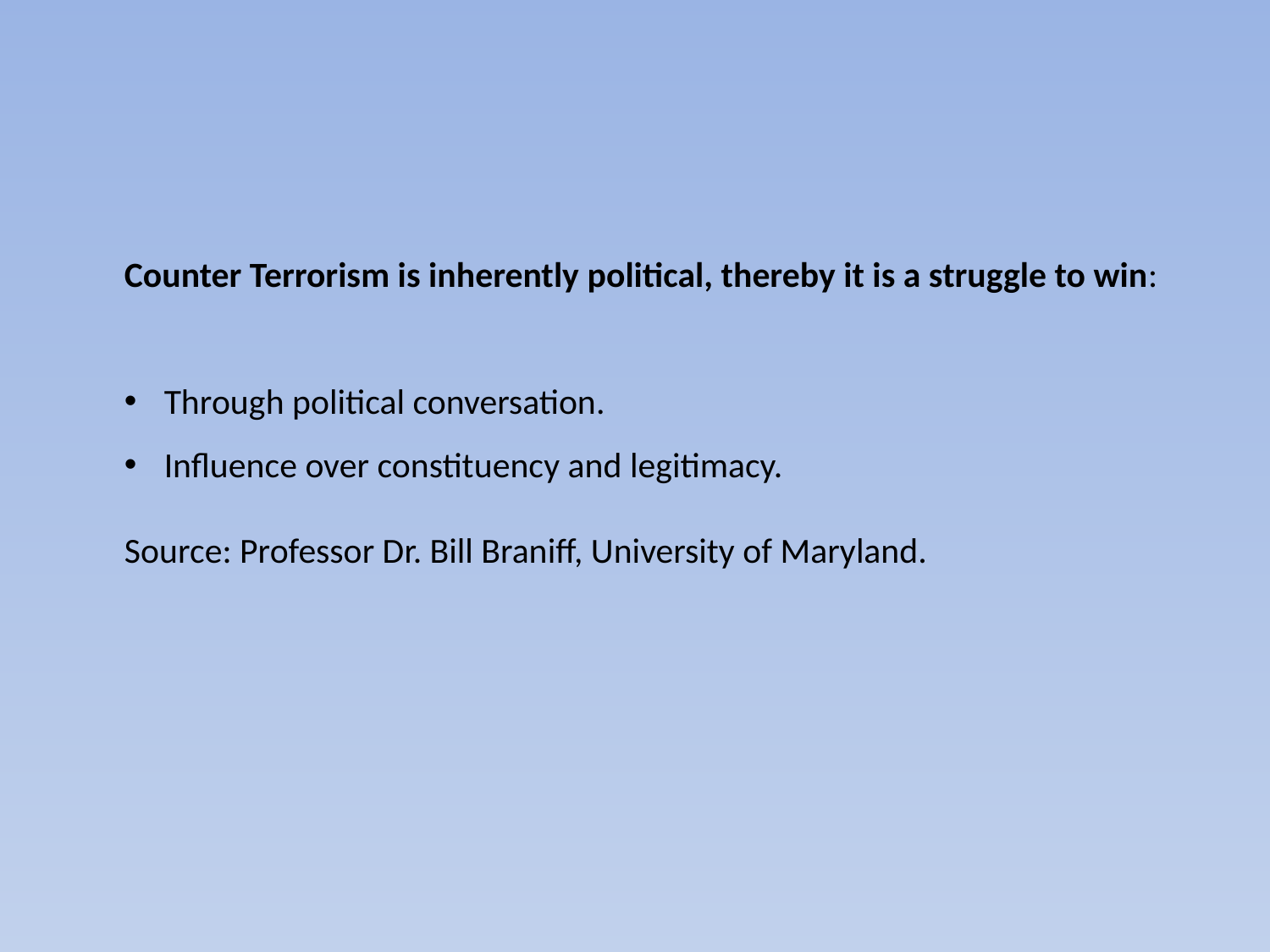

Counter Terrorism is inherently political, thereby it is a struggle to win:

Through political conversation.
Influence over constituency and legitimacy.

Source: Professor Dr. Bill Braniff, University of Maryland.